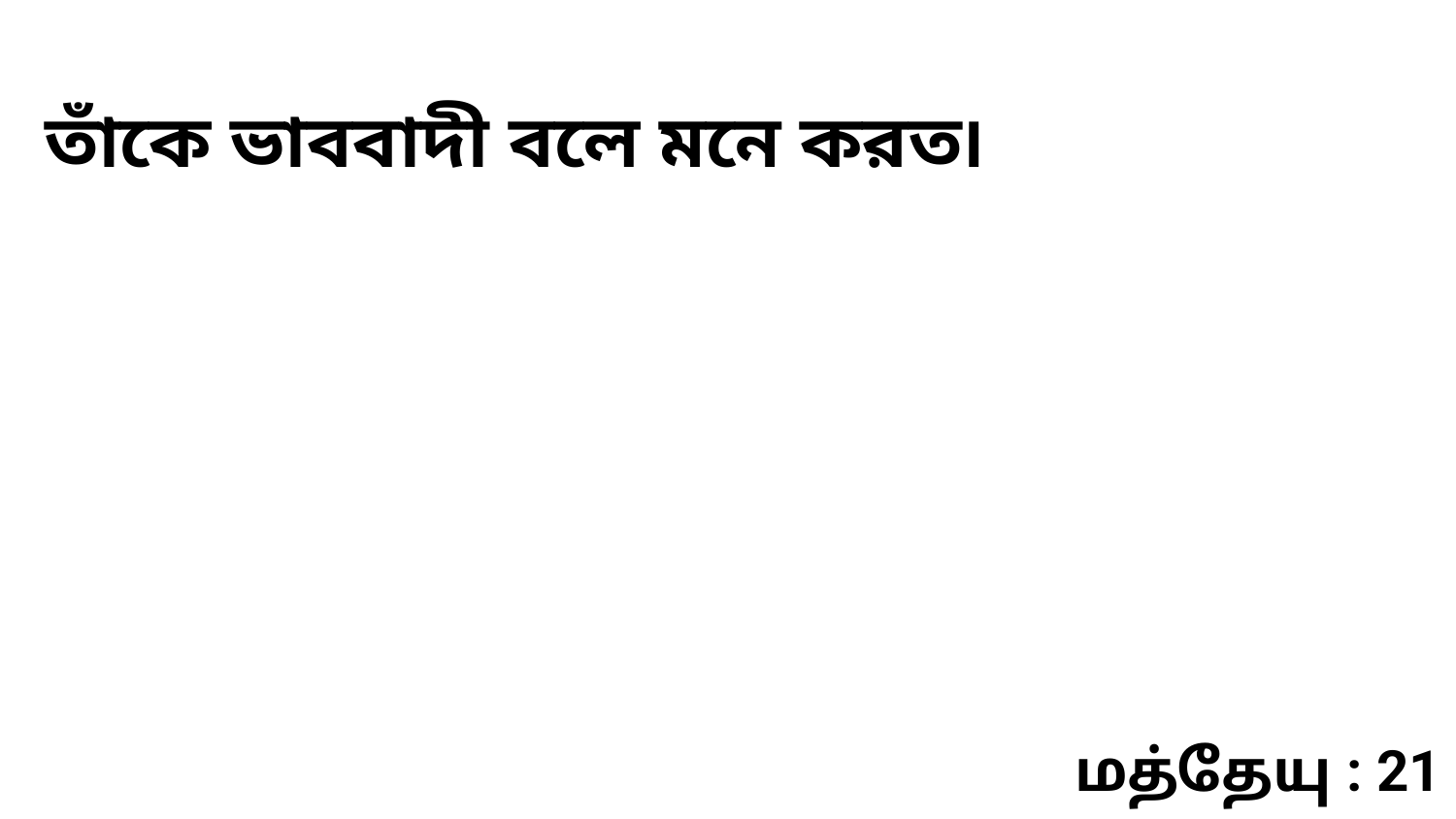

তাঁকে ভাববাদী বলে মনে করত৷
மத்தேயு : 21